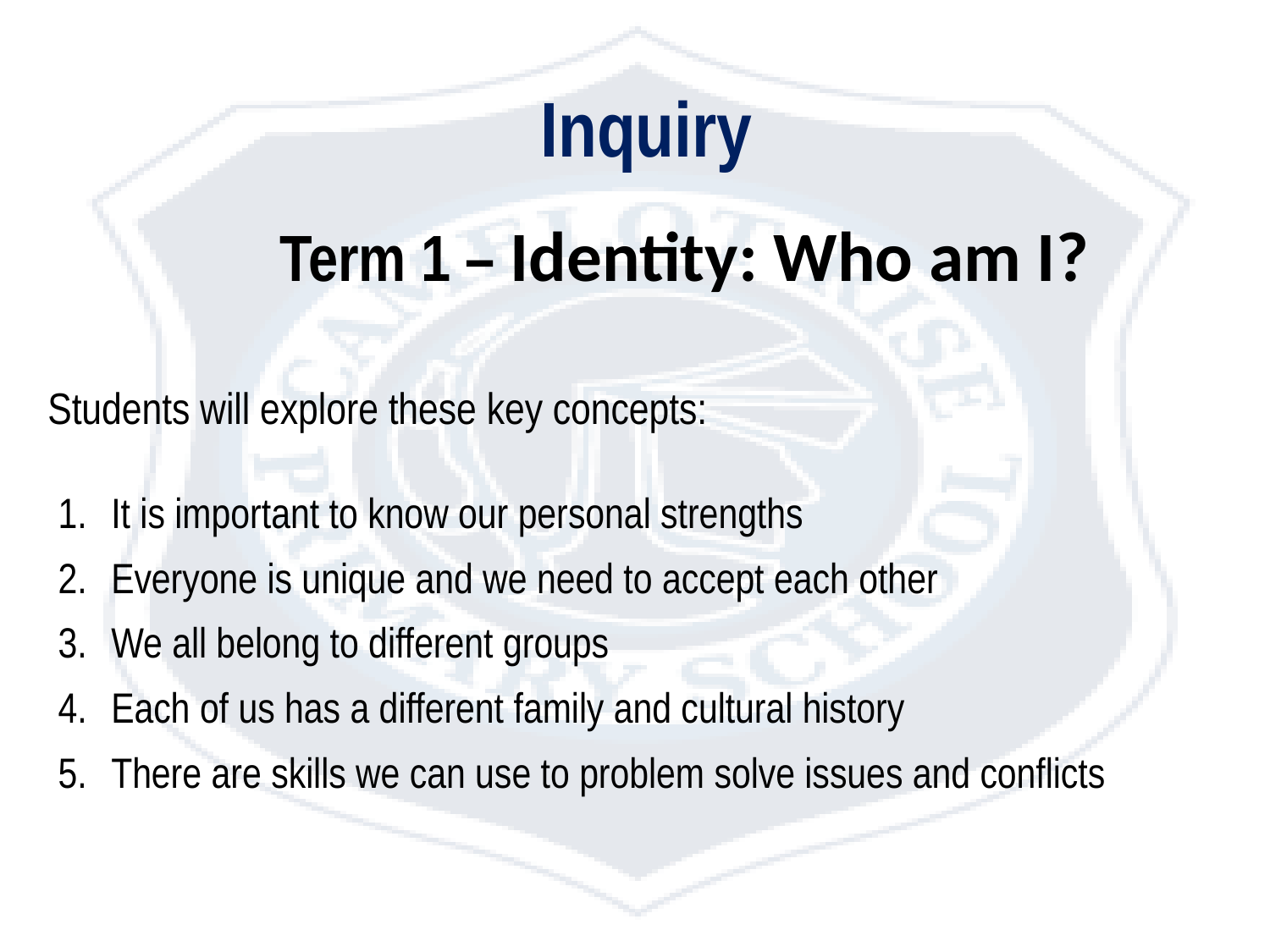

# Inquiry
Term 1 – Identity: Who am I?

Students will explore these key concepts:

It is important to know our personal strengths
Everyone is unique and we need to accept each other
We all belong to different groups
Each of us has a different family and cultural history
There are skills we can use to problem solve issues and conflicts